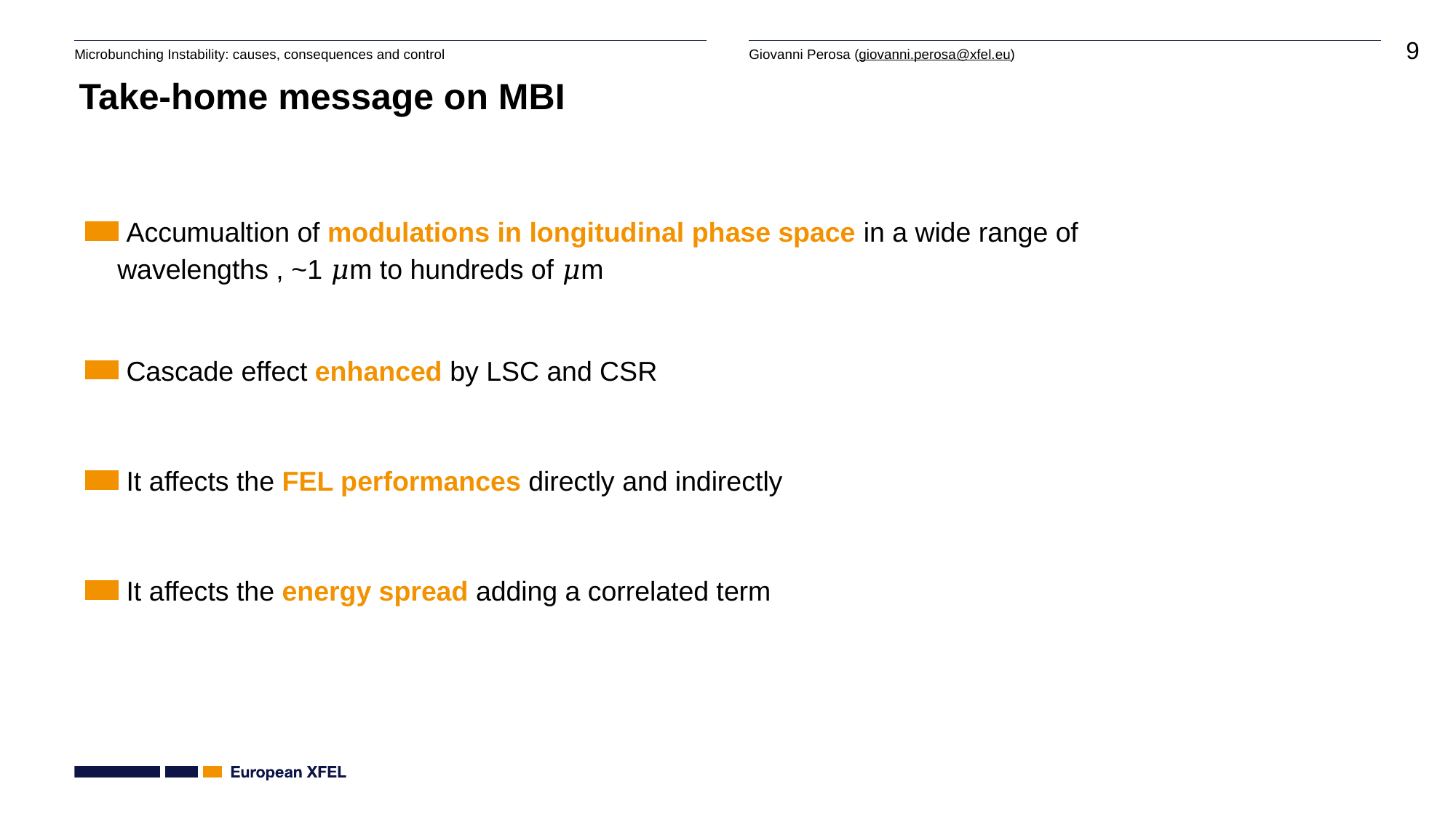

Take-home message on MBI
 Accumualtion of modulations in longitudinal phase space in a wide range of wavelengths , ~1 𝜇m to hundreds of 𝜇m

 Cascade effect enhanced by LSC and CSR

 It affects the FEL performances directly and indirectly

 It affects the energy spread adding a correlated term